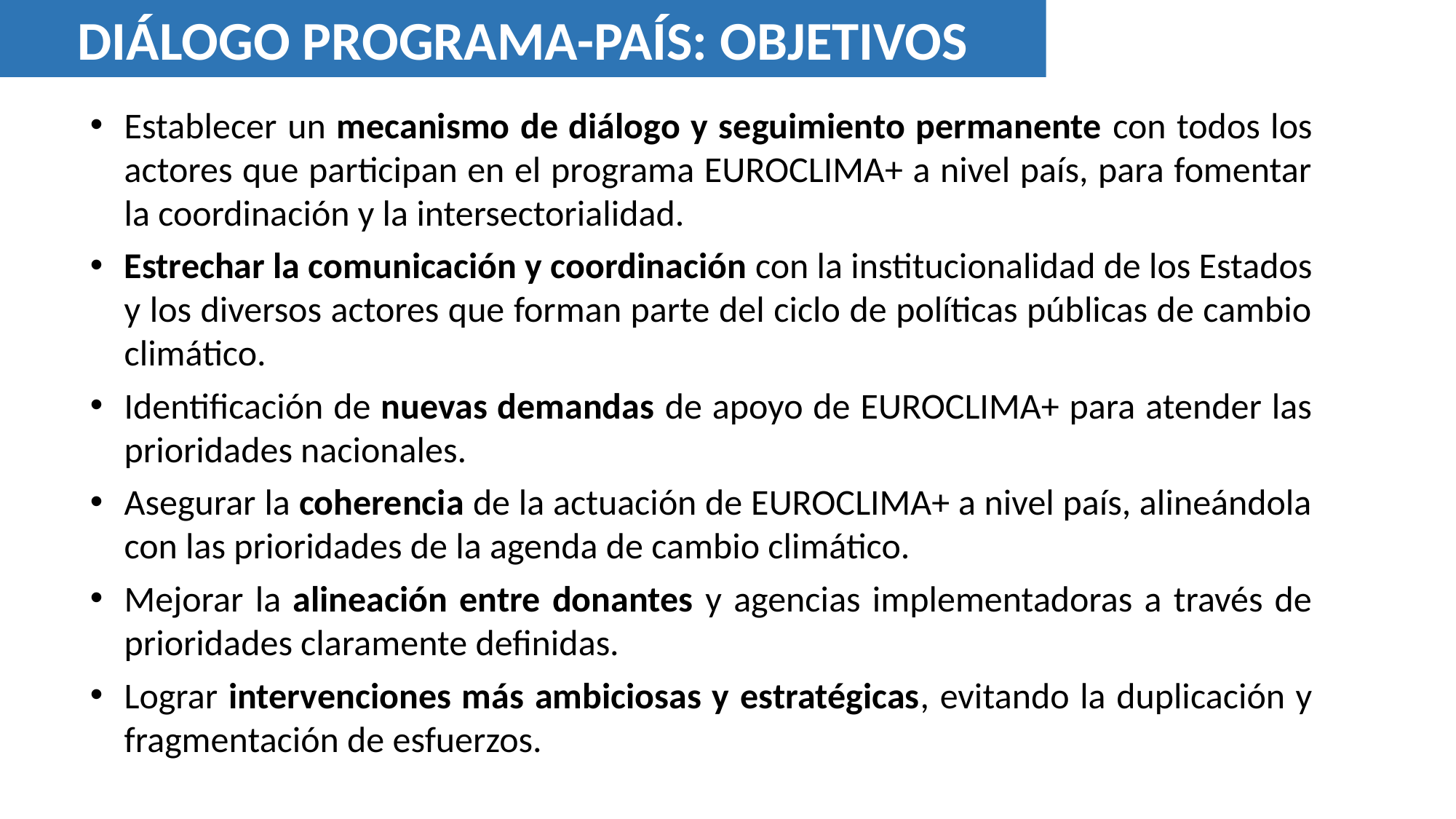

DIÁLOGO PROGRAMA-PAÍS: OBJETIVOS
Establecer un mecanismo de diálogo y seguimiento permanente con todos los actores que participan en el programa EUROCLIMA+ a nivel país, para fomentar la coordinación y la intersectorialidad.
Estrechar la comunicación y coordinación con la institucionalidad de los Estados y los diversos actores que forman parte del ciclo de políticas públicas de cambio climático.
Identificación de nuevas demandas de apoyo de EUROCLIMA+ para atender las prioridades nacionales.
Asegurar la coherencia de la actuación de EUROCLIMA+ a nivel país, alineándola con las prioridades de la agenda de cambio climático.
Mejorar la alineación entre donantes y agencias implementadoras a través de prioridades claramente definidas.
Lograr intervenciones más ambiciosas y estratégicas, evitando la duplicación y fragmentación de esfuerzos.